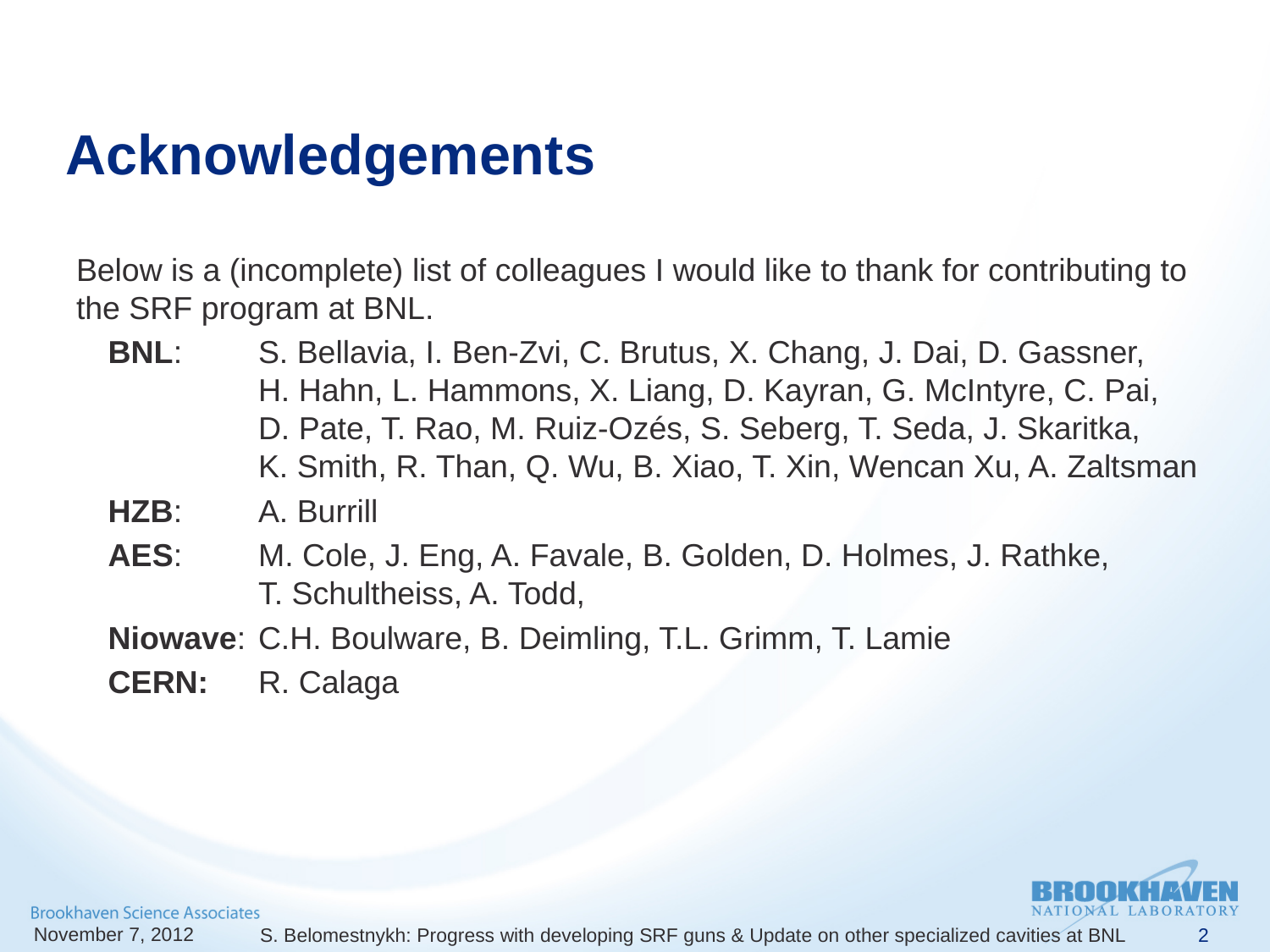

# Acknowledgements
Below is a (incomplete) list of colleagues I would like to thank for contributing to the SRF program at BNL.
BNL: 	S. Bellavia, I. Ben-Zvi, C. Brutus, X. Chang, J. Dai, D. Gassner, H. Hahn, L. Hammons, X. Liang, D. Kayran, G. McIntyre, C. Pai, D. Pate, T. Rao, M. Ruiz-Ozés, S. Seberg, T. Seda, J. Skaritka, K. Smith, R. Than, Q. Wu, B. Xiao, T. Xin, Wencan Xu, A. Zaltsman
HZB: 	A. Burrill
AES: 	M. Cole, J. Eng, A. Favale, B. Golden, D. Holmes, J. Rathke, T. Schultheiss, A. Todd,
Niowave: 	C.H. Boulware, B. Deimling, T.L. Grimm, T. Lamie
CERN:	R. Calaga
November 7, 2012
S. Belomestnykh: Progress with developing SRF guns & Update on other specialized cavities at BNL
2